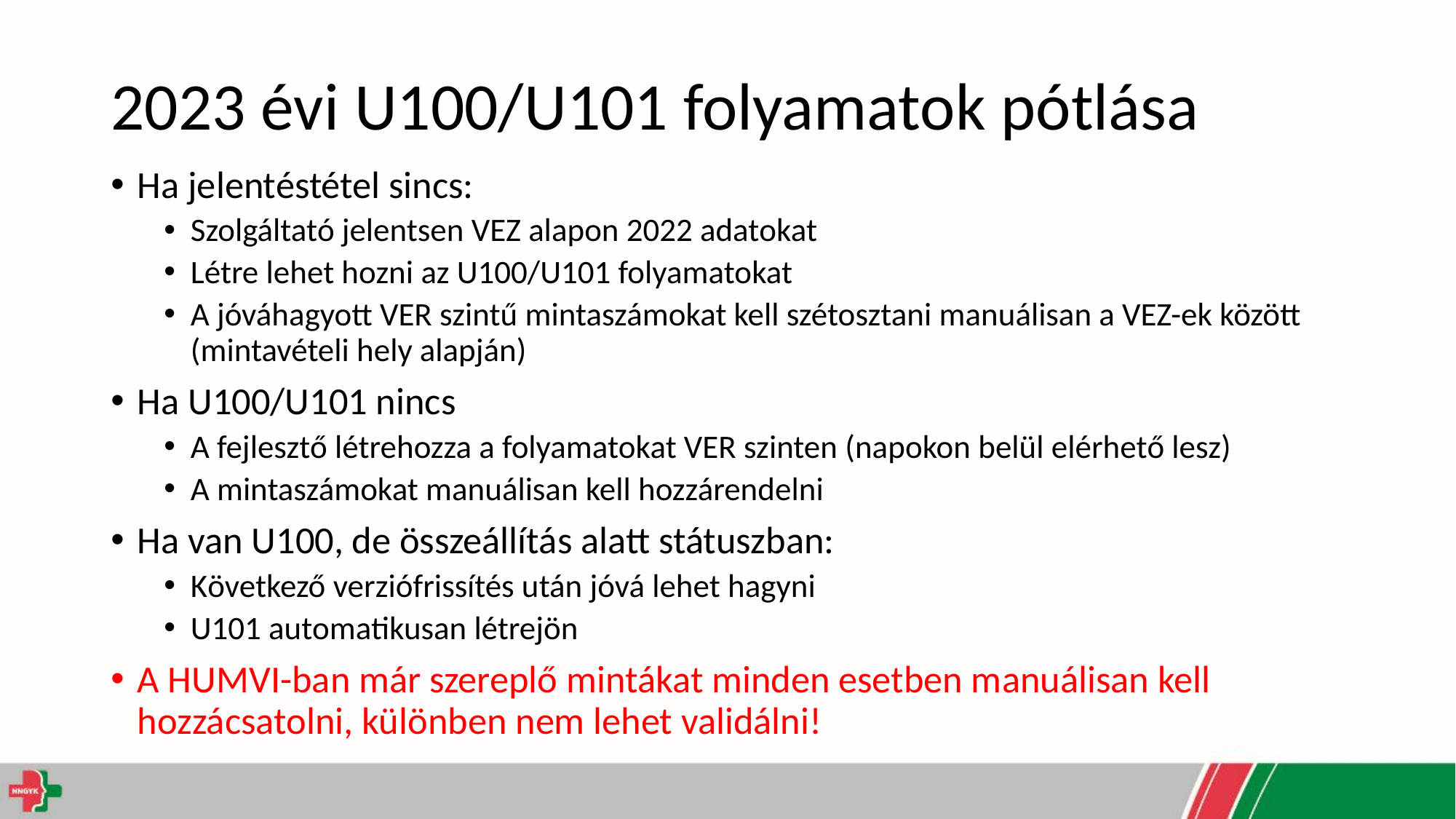

# 2023 évi U100/U101 folyamatok pótlása
Ha jelentéstétel sincs:
Szolgáltató jelentsen VEZ alapon 2022 adatokat
Létre lehet hozni az U100/U101 folyamatokat
A jóváhagyott VER szintű mintaszámokat kell szétosztani manuálisan a VEZ-ek között (mintavételi hely alapján)
Ha U100/U101 nincs
A fejlesztő létrehozza a folyamatokat VER szinten (napokon belül elérhető lesz)
A mintaszámokat manuálisan kell hozzárendelni
Ha van U100, de összeállítás alatt státuszban:
Következő verziófrissítés után jóvá lehet hagyni
U101 automatikusan létrejön
A HUMVI-ban már szereplő mintákat minden esetben manuálisan kell hozzácsatolni, különben nem lehet validálni!